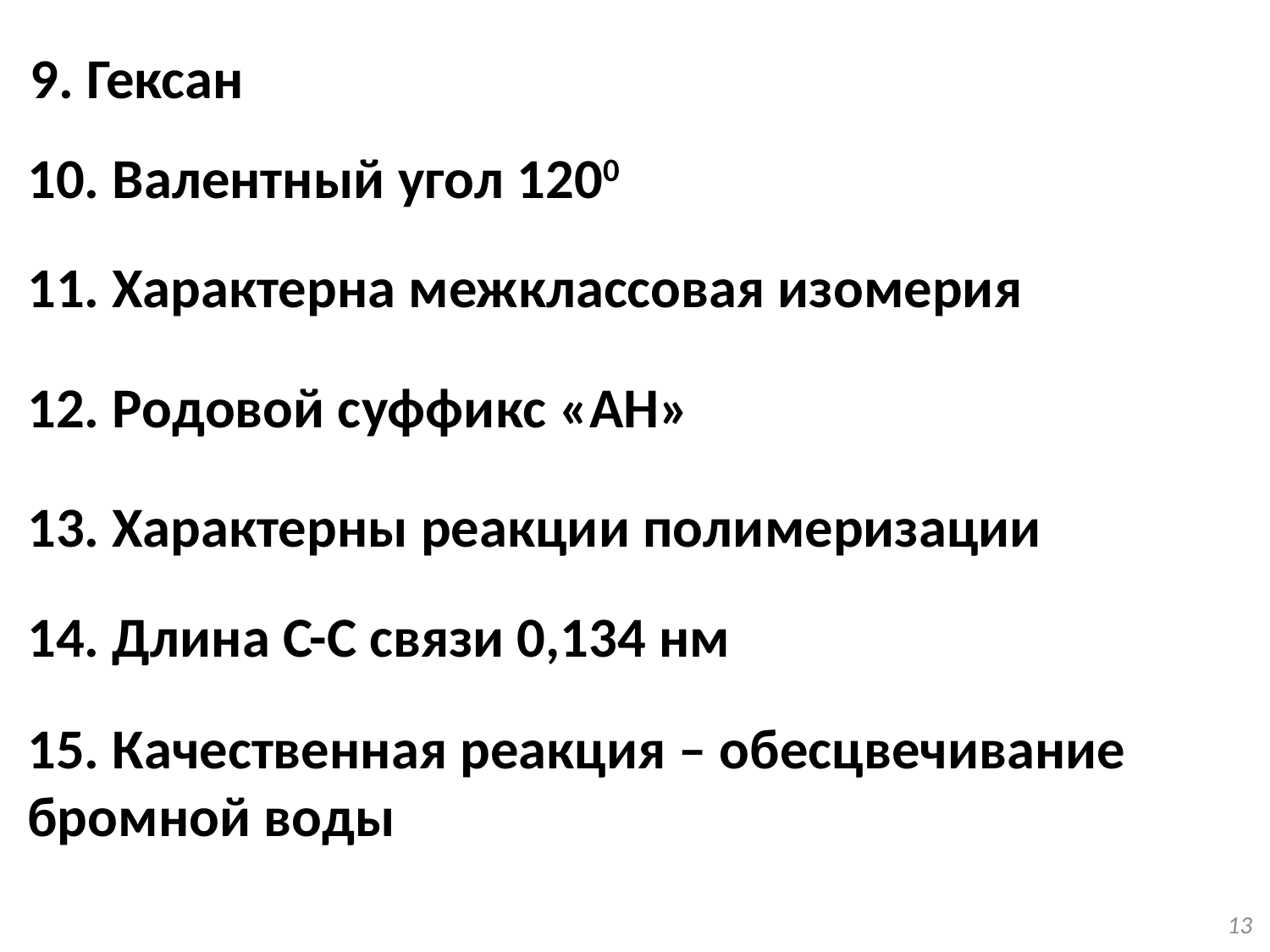

9. Гексан
10. Валентный угол 1200
11. Характерна межклассовая изомерия
12. Родовой суффикс «АН»
13. Характерны реакции полимеризации
14. Длина С-С связи 0,134 нм
15. Качественная реакция – обесцвечивание бромной воды
13